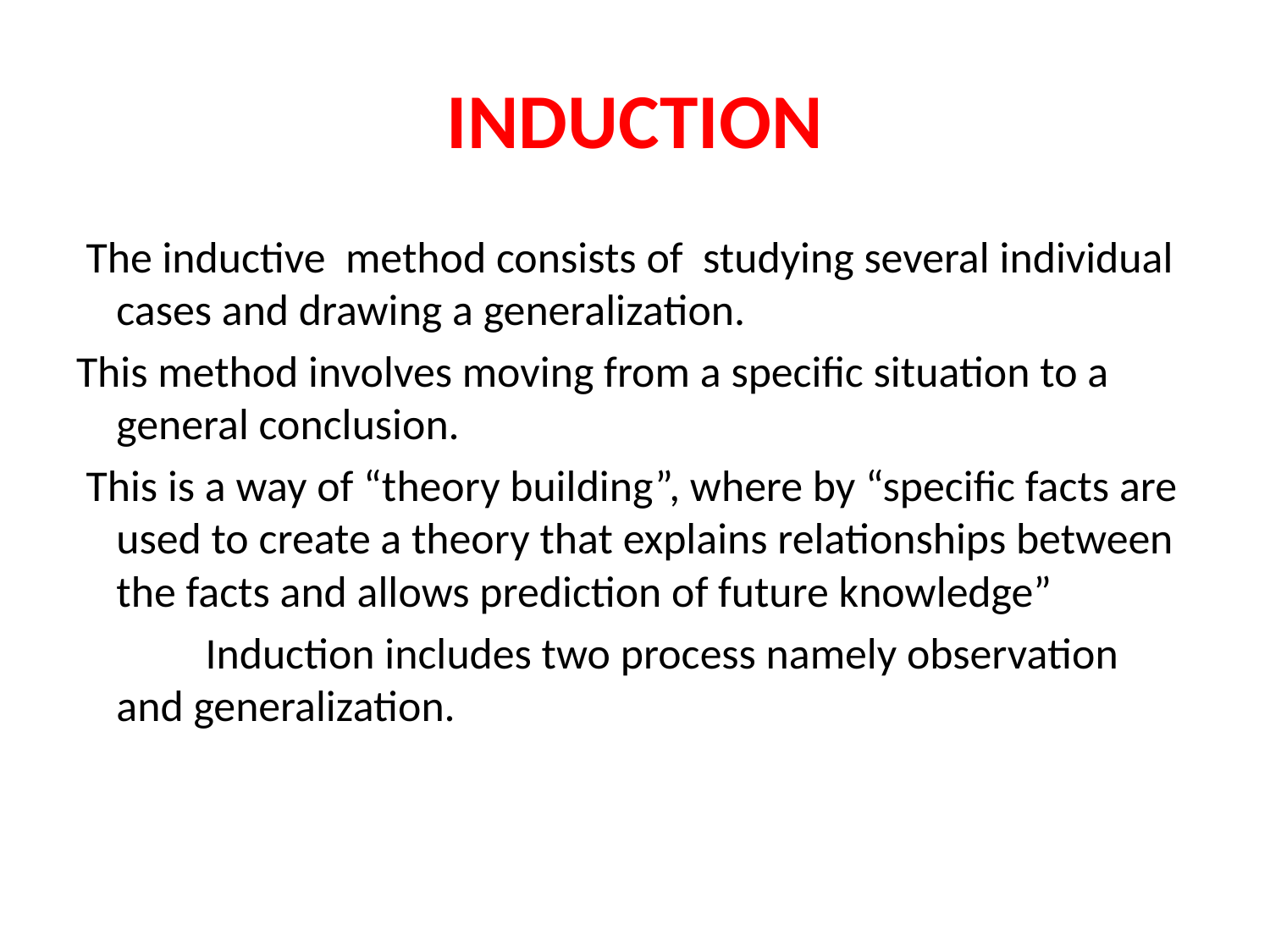

# INDUCTION
 The inductive  method consists of  studying several individual cases and drawing a generalization.
This method involves moving from a specific situation to a general conclusion.
 This is a way of “theory building”, where by “specific facts are used to create a theory that explains relationships between the facts and allows prediction of future knowledge”
             Induction includes two process namely observation and generalization.